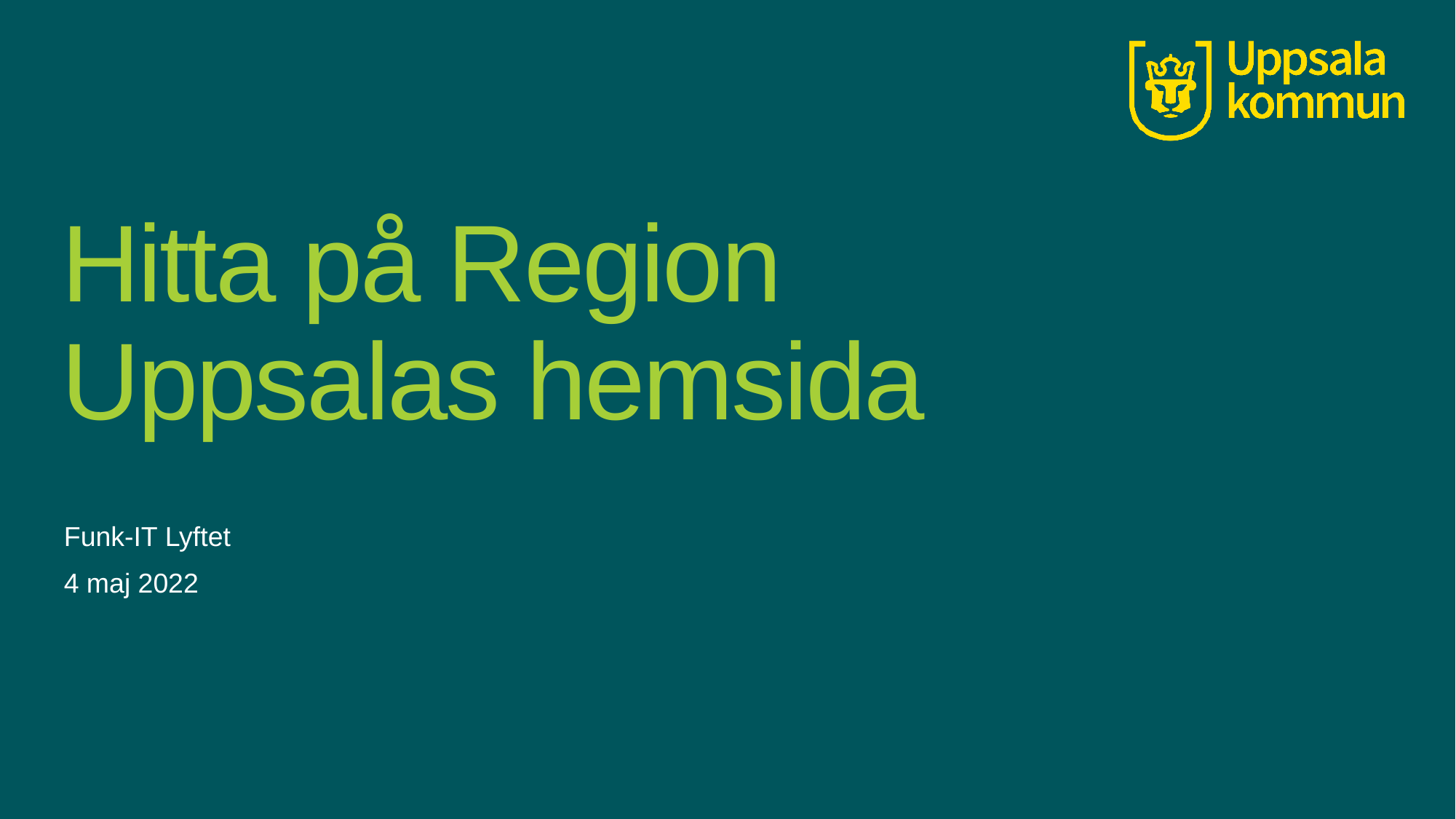

# Hitta på Region Uppsalas hemsida
Funk-IT Lyftet
4 maj 2022